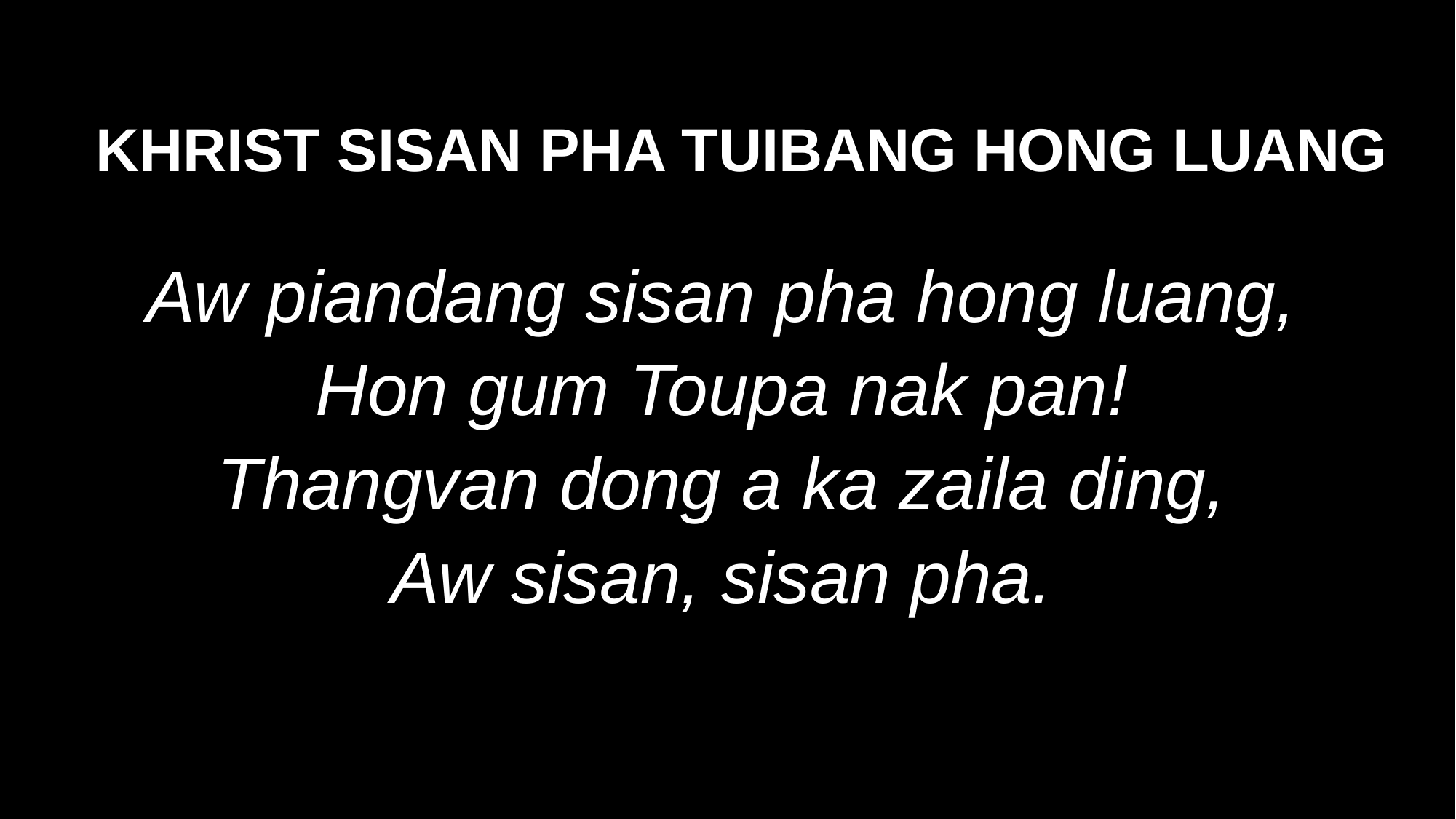

KHRIST SISAN PHA TUIBANG HONG LUANG
Aw piandang sisan pha hong luang,
Hon gum Toupa nak pan!
Thangvan dong a ka zaila ding,
Aw sisan, sisan pha.